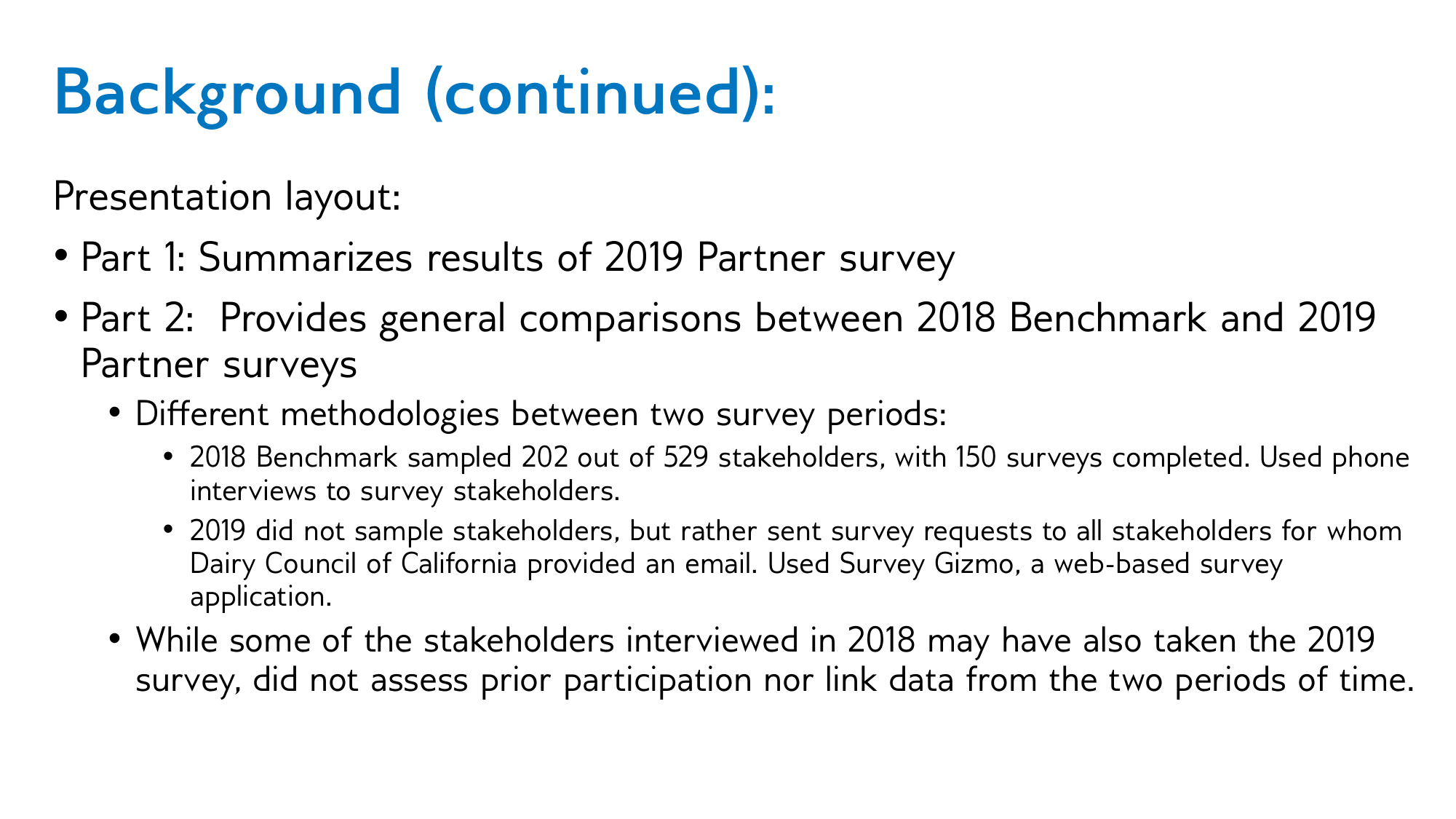

# Background (continued):
Presentation layout:
Part 1: Summarizes results of 2019 Partner survey
Part 2:  Provides general comparisons between 2018 Benchmark and 2019 Partner surveys
Different methodologies between two survey periods:
2018 Benchmark sampled 202 out of 529 stakeholders, with 150 surveys completed. Used phone interviews to survey stakeholders.
2019 did not sample stakeholders, but rather sent survey requests to all stakeholders for whom Dairy Council of California provided an email. Used Survey Gizmo, a web-based survey application.
While some of the stakeholders interviewed in 2018 may have also taken the 2019 survey, did not assess prior participation nor link data from the two periods of time.